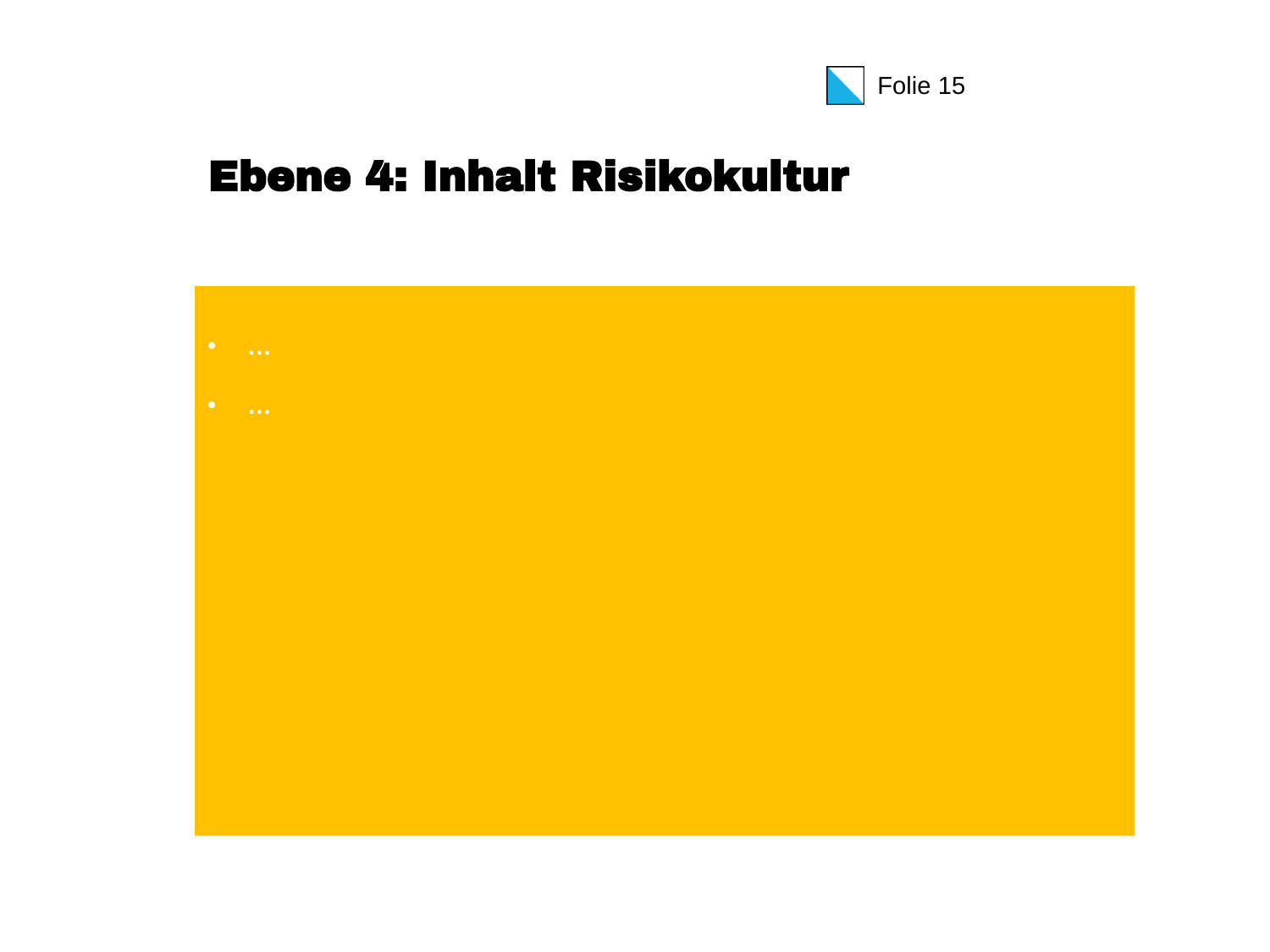

# Ebene 4: Inhalt Risikokultur

…

…